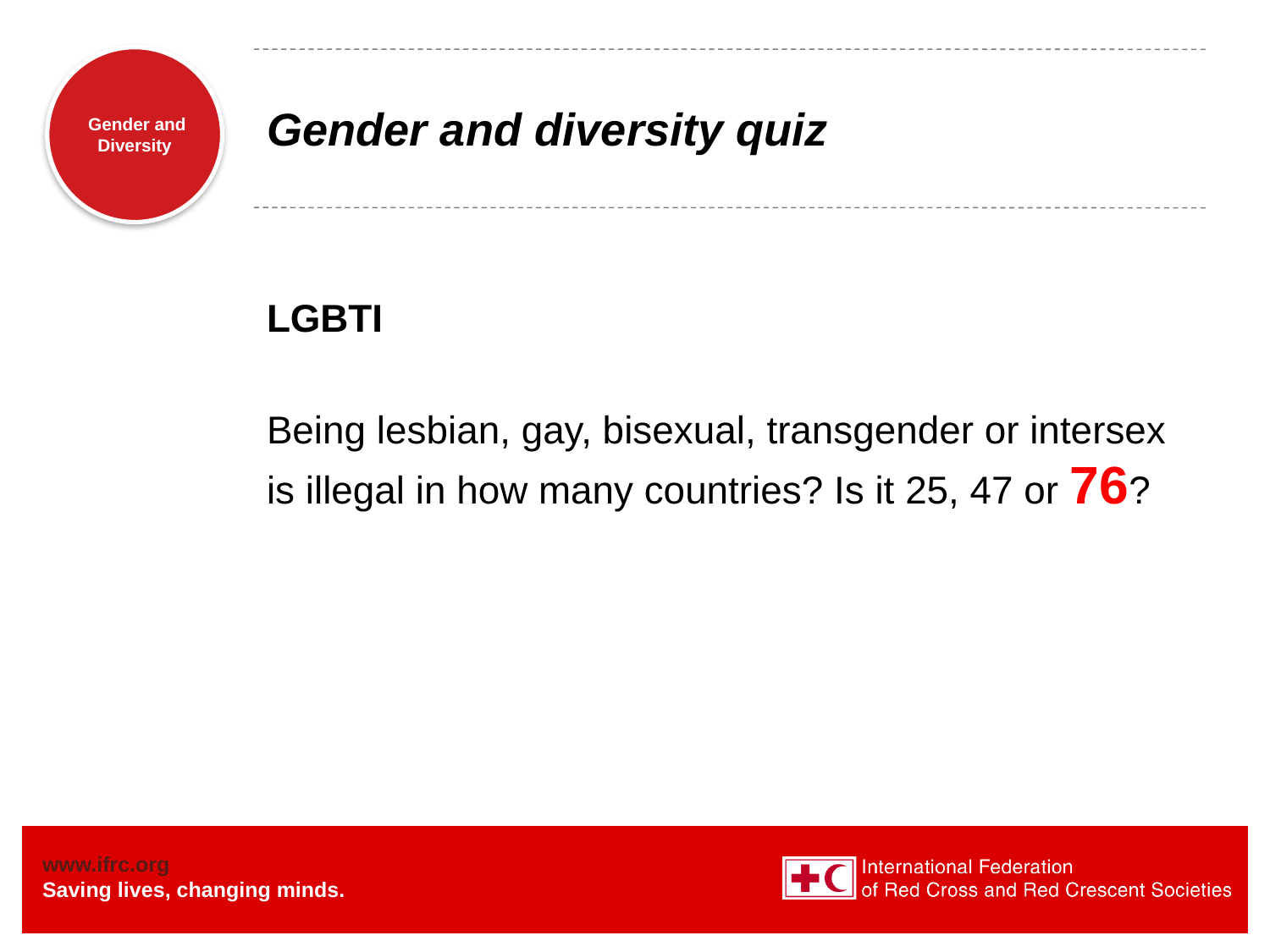

# Gender and diversity quiz

LGBTI

Being lesbian, gay, bisexual, transgender or intersex is illegal in how many countries? Is it 25, 47 or 76?